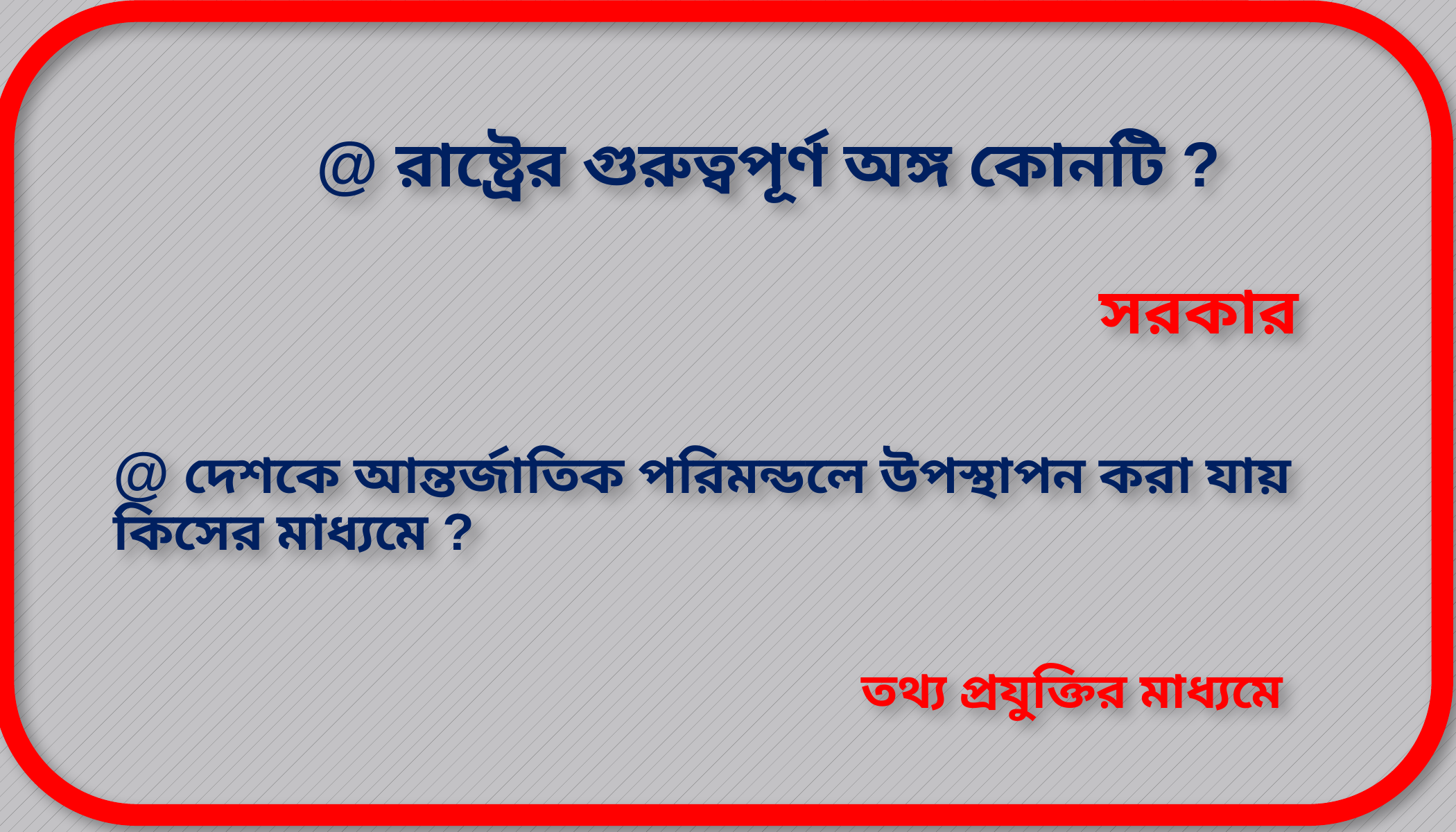

@ রাষ্ট্রের গুরুত্বপূর্ণ অঙ্গ কোনটি ?
সরকার
@ দেশকে আন্তর্জাতিক পরিমন্ডলে উপস্থাপন করা যায় কিসের মাধ্যমে ?
তথ্য প্রযুক্তির মাধ্যমে